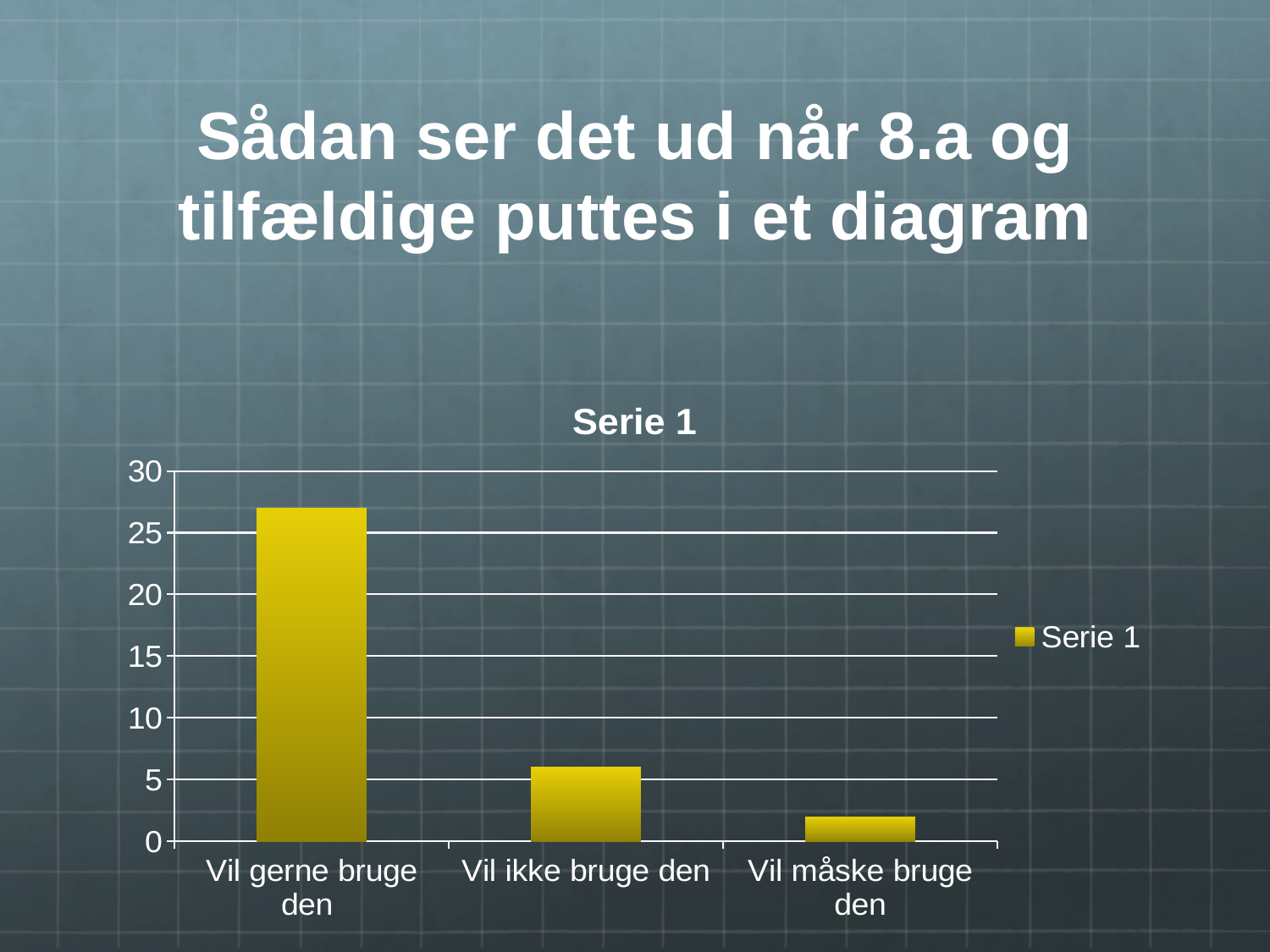

# Sådan ser det ud når 8.a og tilfældige puttes i et diagram

### Chart:

| Category | Serie 1 |
|---|---|
| Vil gerne bruge den  | 27.0 |
| Vil ikke bruge den | 6.0 |
| Vil måske bruge den | 2.0 |